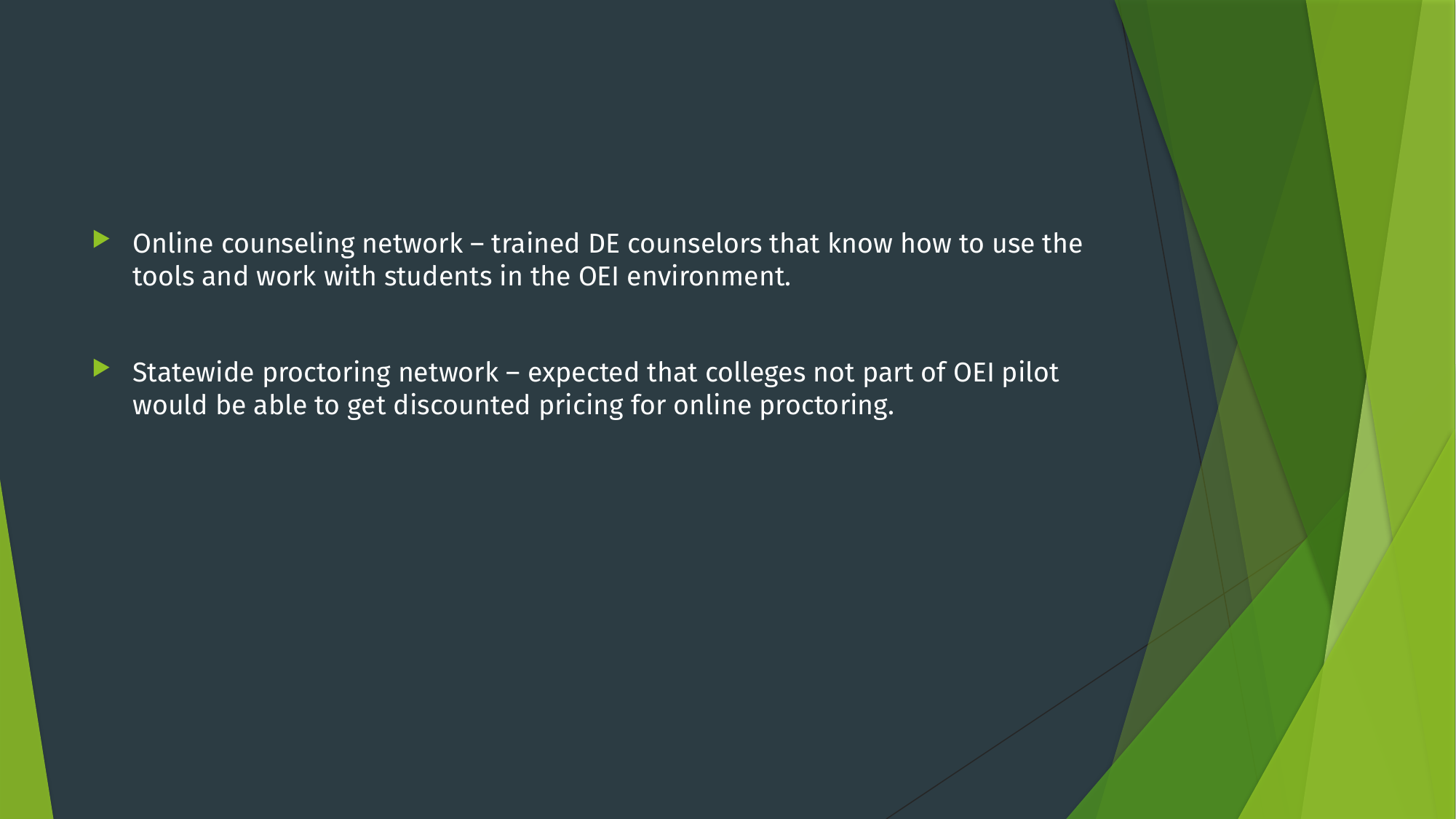

Online counseling network – trained DE counselors that know how to use the tools and work with students in the OEI environment.

Statewide proctoring network – expected that colleges not part of OEI pilot would be able to get discounted pricing for online proctoring.